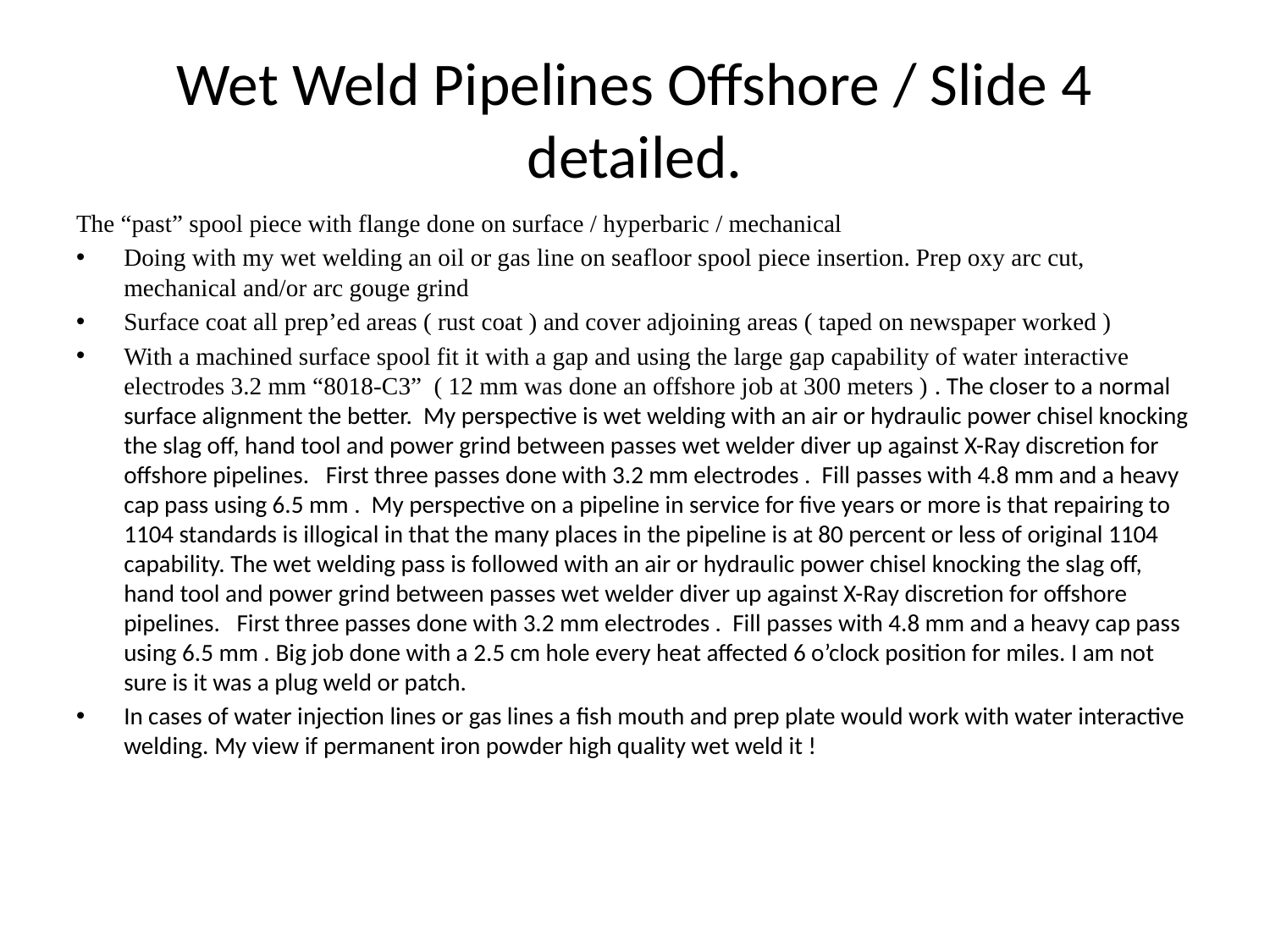

# Wet Weld Pipelines Offshore / Slide 4 detailed.
The “past” spool piece with flange done on surface / hyperbaric / mechanical
Doing with my wet welding an oil or gas line on seafloor spool piece insertion. Prep oxy arc cut, mechanical and/or arc gouge grind
Surface coat all prep’ed areas ( rust coat ) and cover adjoining areas ( taped on newspaper worked )
With a machined surface spool fit it with a gap and using the large gap capability of water interactive electrodes 3.2 mm “8018-C3”  ( 12 mm was done an offshore job at 300 meters ) . The closer to a normal surface alignment the better.  My perspective is wet welding with an air or hydraulic power chisel knocking the slag off, hand tool and power grind between passes wet welder diver up against X-Ray discretion for offshore pipelines.   First three passes done with 3.2 mm electrodes .  Fill passes with 4.8 mm and a heavy cap pass using 6.5 mm .  My perspective on a pipeline in service for five years or more is that repairing to 1104 standards is illogical in that the many places in the pipeline is at 80 percent or less of original 1104 capability. The wet welding pass is followed with an air or hydraulic power chisel knocking the slag off, hand tool and power grind between passes wet welder diver up against X-Ray discretion for offshore pipelines.   First three passes done with 3.2 mm electrodes .  Fill passes with 4.8 mm and a heavy cap pass using 6.5 mm . Big job done with a 2.5 cm hole every heat affected 6 o’clock position for miles. I am not sure is it was a plug weld or patch.
In cases of water injection lines or gas lines a fish mouth and prep plate would work with water interactive welding. My view if permanent iron powder high quality wet weld it !